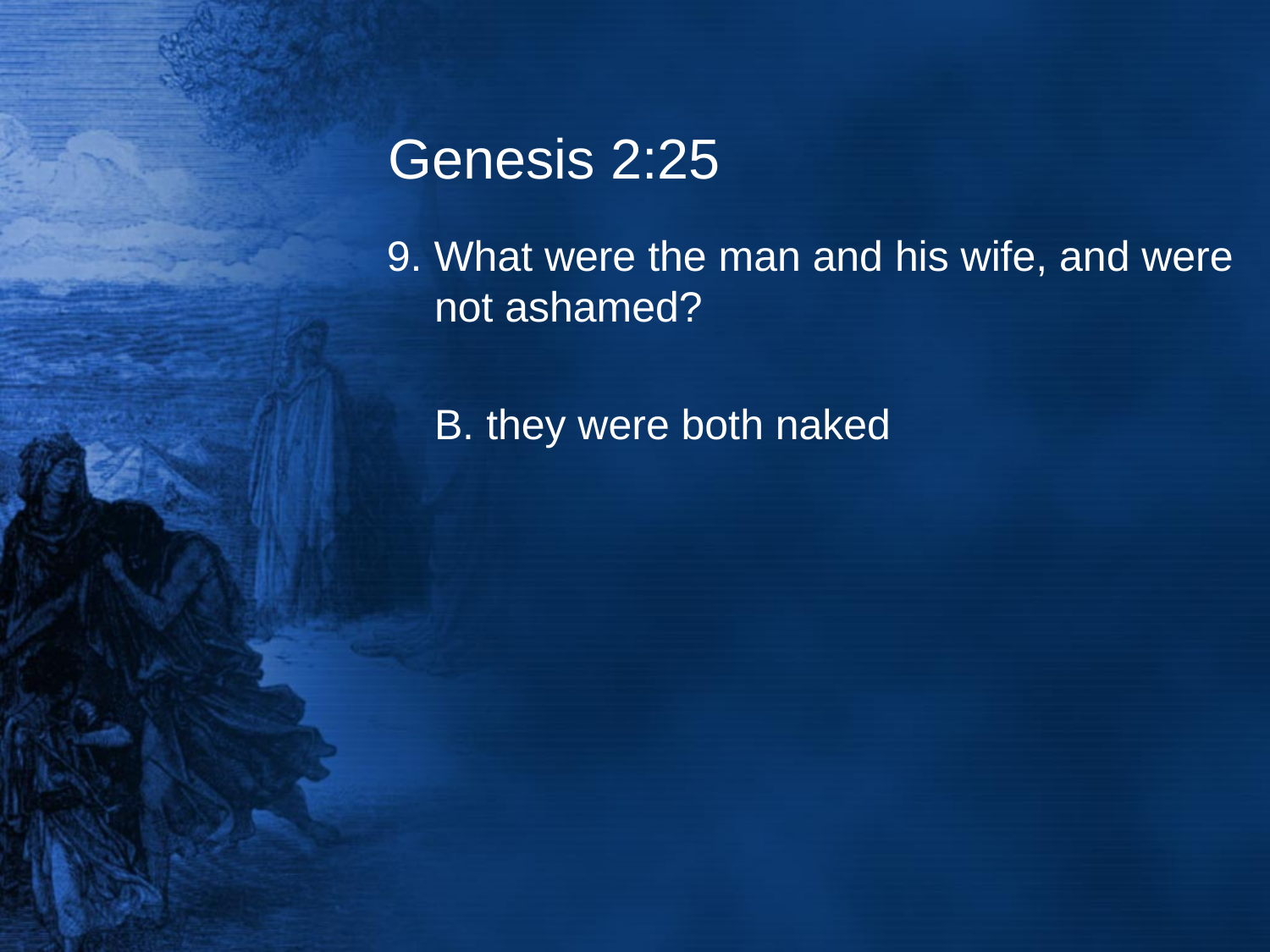

# Genesis 2:25
9. What were the man and his wife, and were not ashamed?

	B. they were both naked